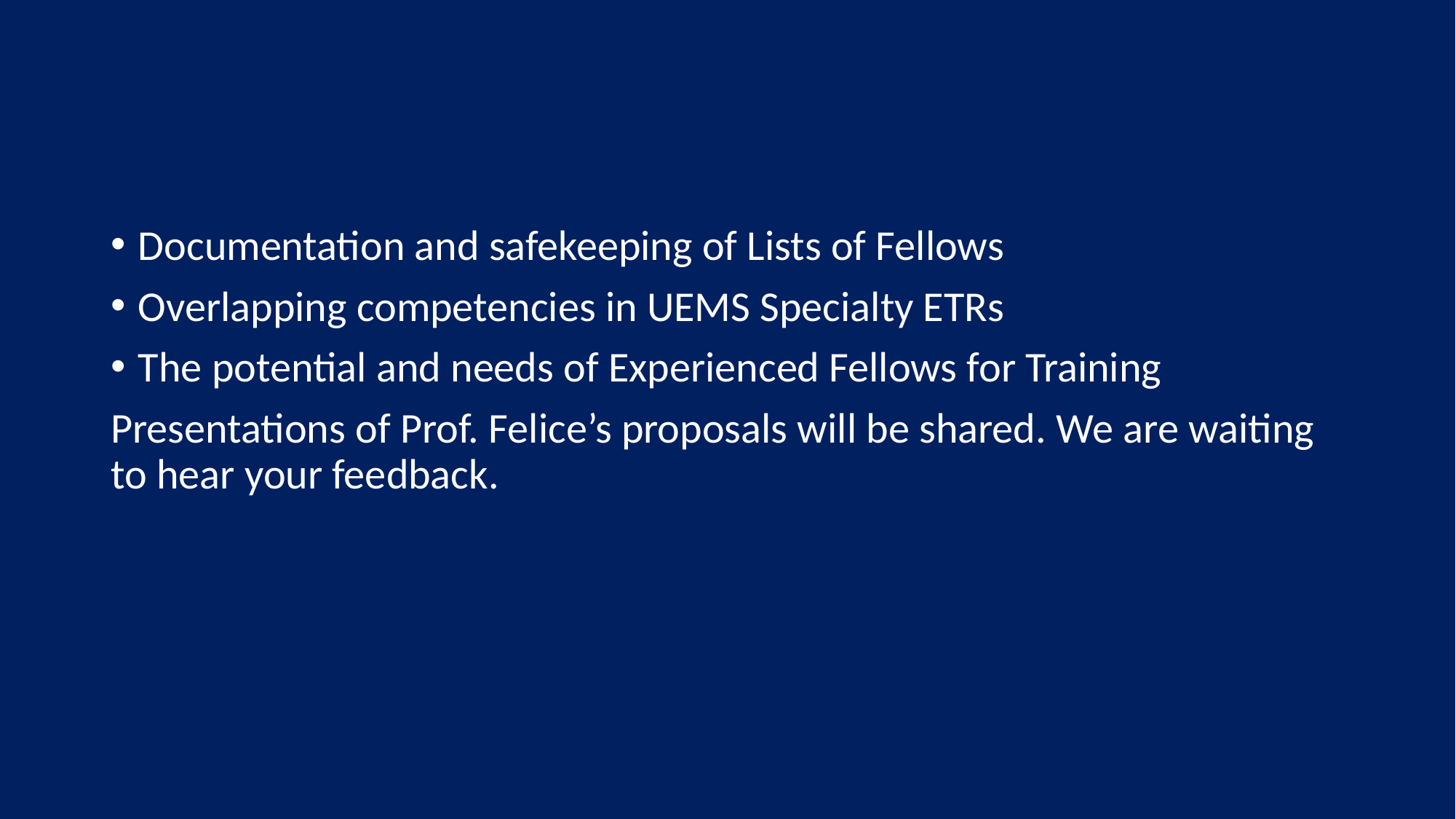

#
Documentation and safekeeping of Lists of Fellows
Overlapping competencies in UEMS Specialty ETRs
The potential and needs of Experienced Fellows for Training
Presentations of Prof. Felice’s proposals will be shared. We are waiting to hear your feedback.